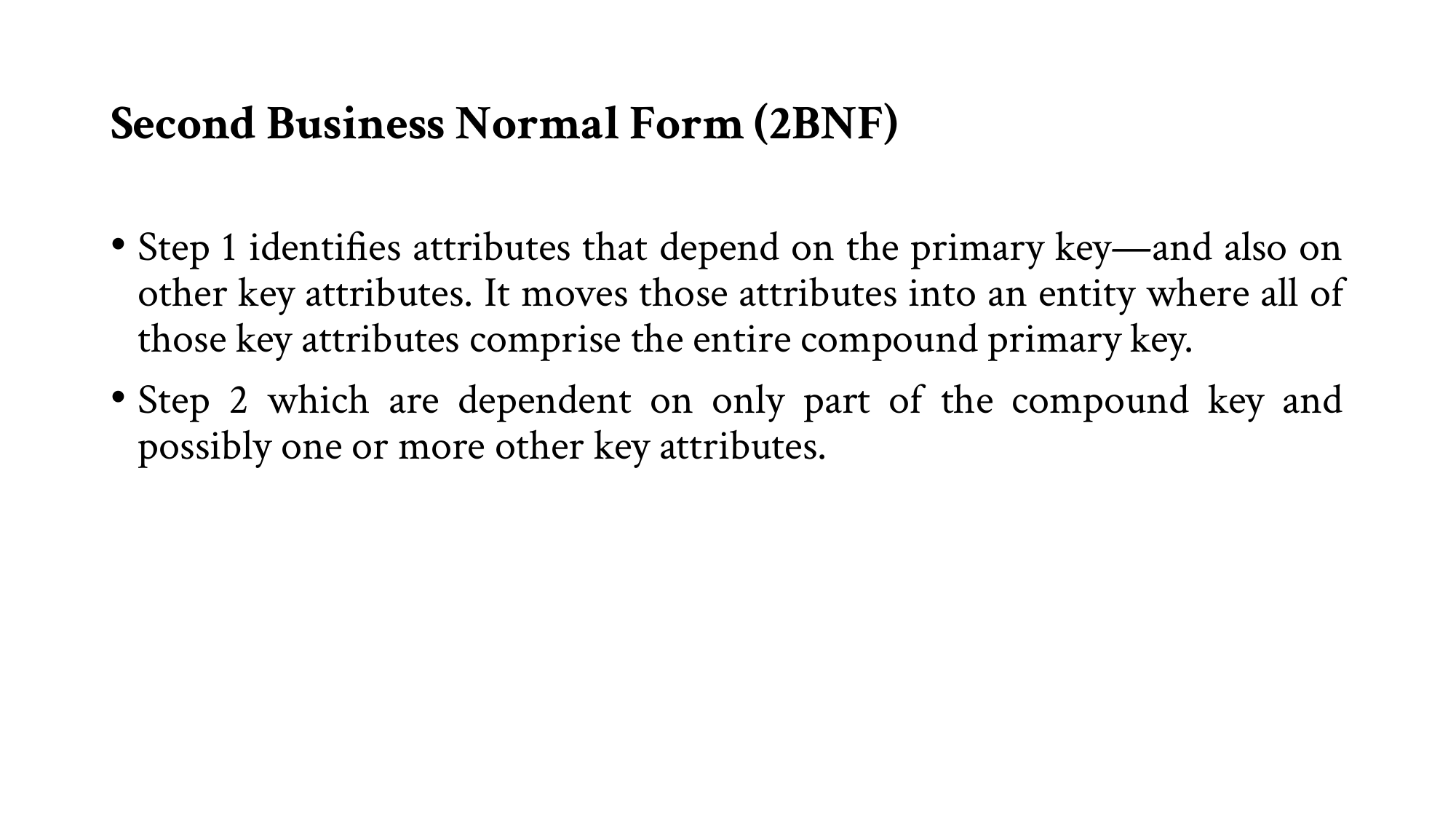

# Second Business Normal Form (2BNF)
Step 1 identifies attributes that depend on the primary key—and also on other key attributes. It moves those attributes into an entity where all of those key attributes comprise the entire compound primary key.
Step 2 which are dependent on only part of the compound key and possibly one or more other key attributes.